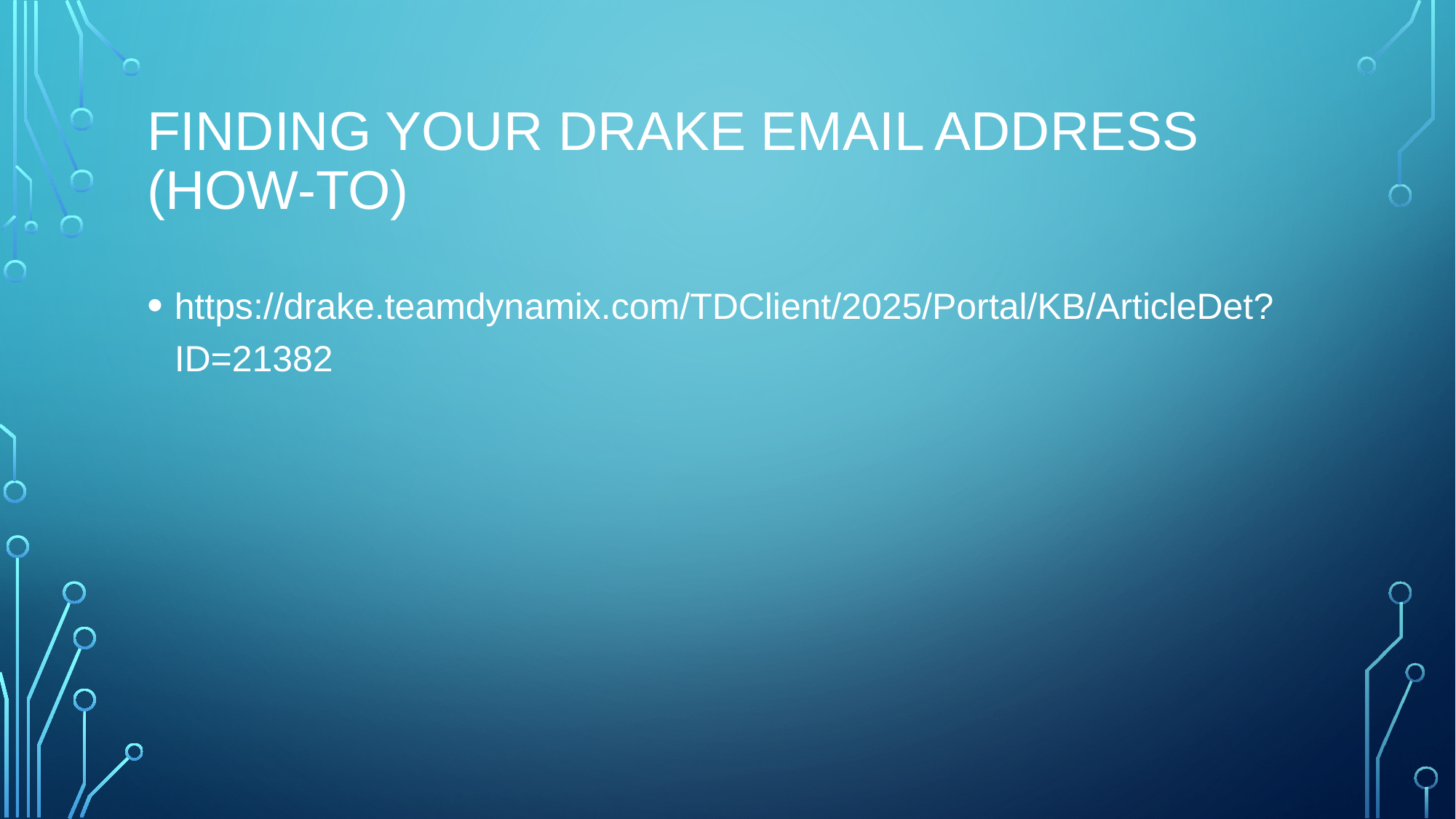

# Finding your Drake Email Address (How-to)
https://drake.teamdynamix.com/TDClient/2025/Portal/KB/ArticleDet?ID=21382